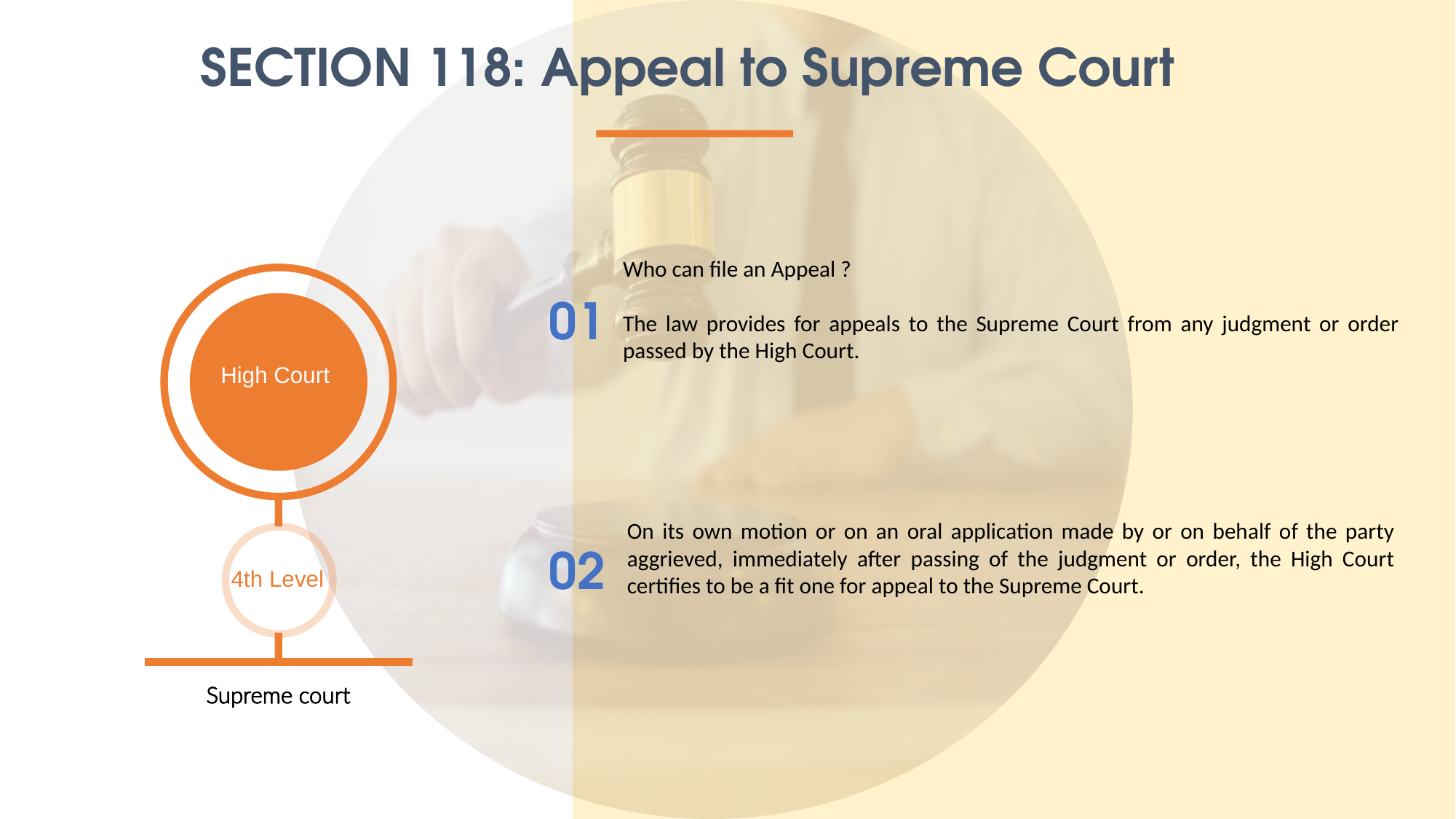

SECTION 118: Appeal to Supreme Court

Who can file an Appeal ?

The law provides for appeals to the Supreme Court from any judgment or order passed by the High Court.

01

High Court

On its own motion or on an oral application made by or on behalf of the party aggrieved, immediately after passing of the judgment or order, the High Court certifies to be a fit one for appeal to the Supreme Court.

02
4th Level

Supreme court